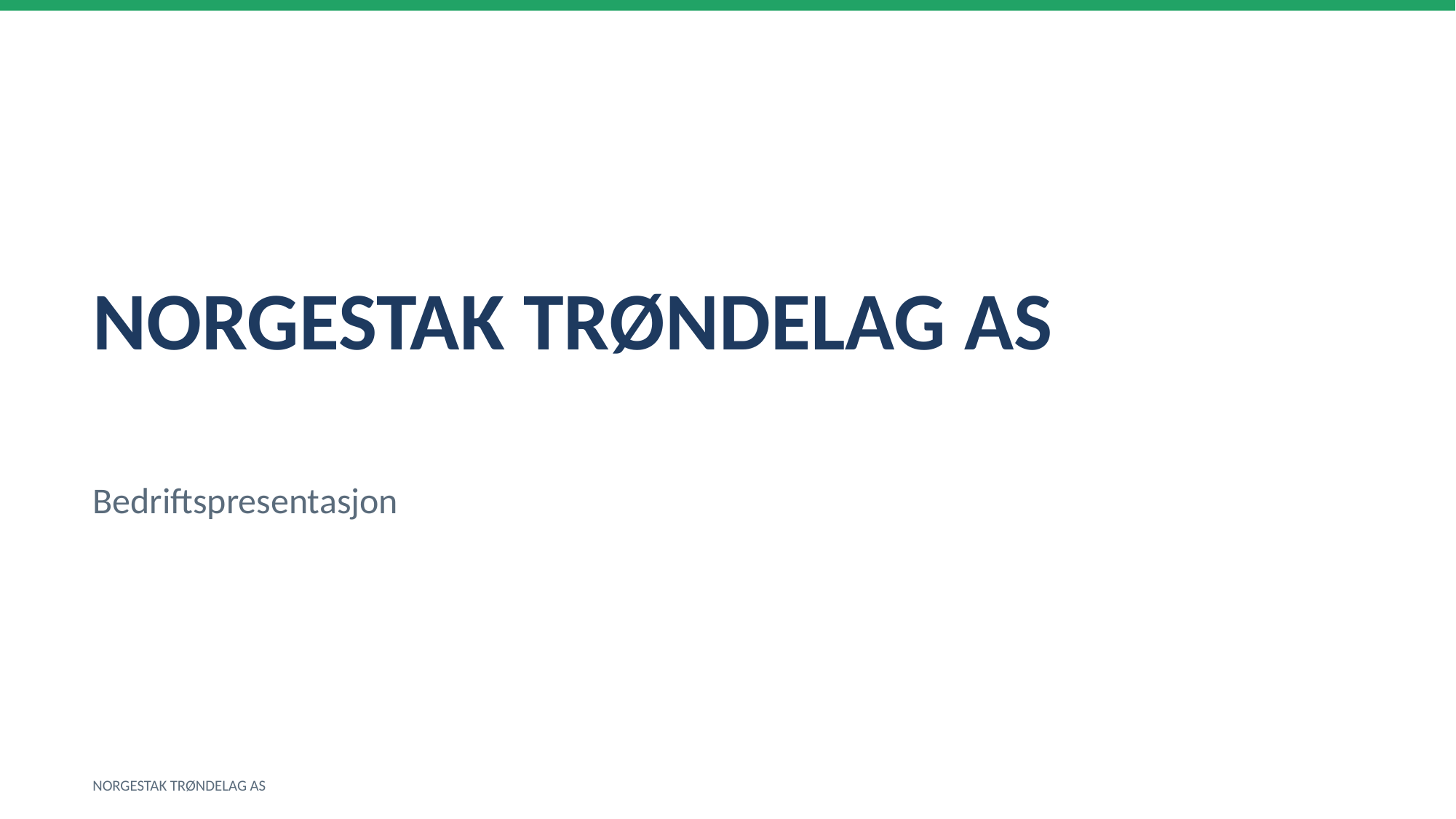

NORGESTAK TRØNDELAG AS
Bedriftspresentasjon
NORGESTAK TRØNDELAG AS